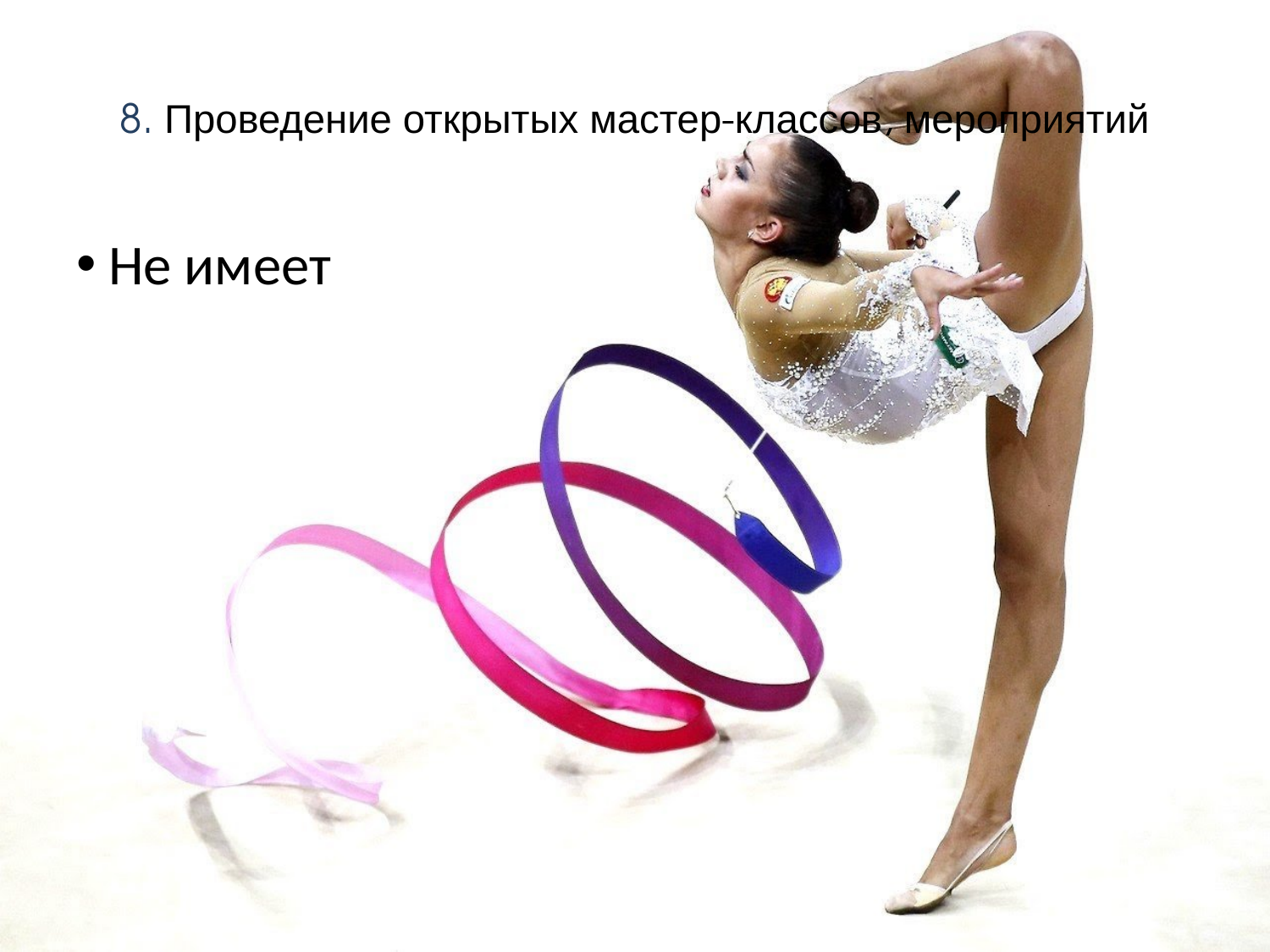

# 8. Проведение открытых мастер-классов, мероприятий
 Не имеет